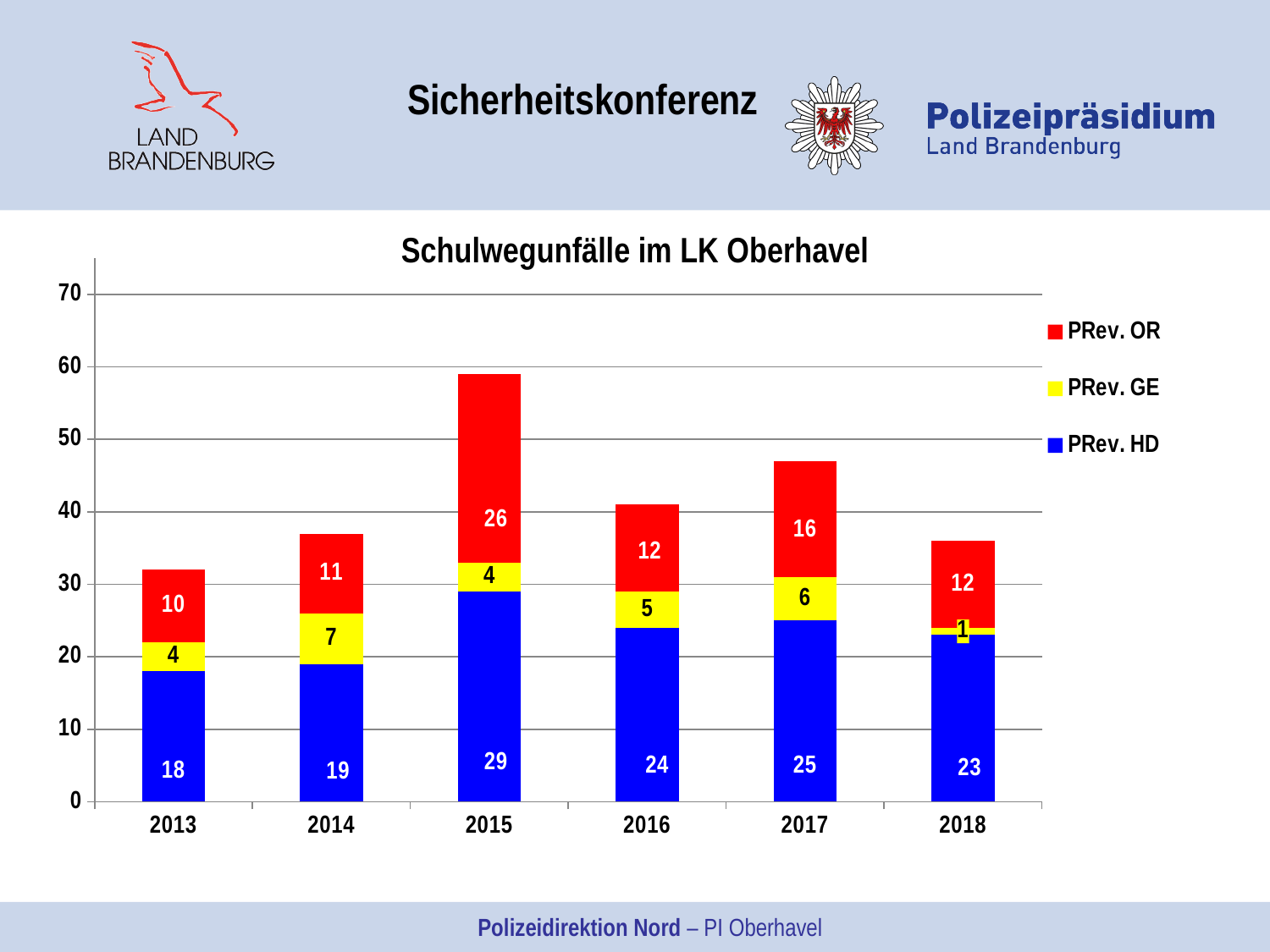

Sicherheitskonferenz

Schulwegunfälle im LK Oberhavel

### Chart

| Category | PRev. HD | PRev. GE | PRev. OR |
|---|---|---|---|
| 2013 | 18.0 | 4.0 | 10.0 |
| 2014 | 19.0 | 7.0 | 11.0 |
| 2015 | 29.0 | 4.0 | 26.0 |
| 2016 | 24.0 | 5.0 | 12.0 |
| 2017 | 25.0 | 6.0 | 16.0 |
| 2018 | 23.0 | 1.0 | 12.0 |
Polizeidirektion Nord – PI Oberhavel